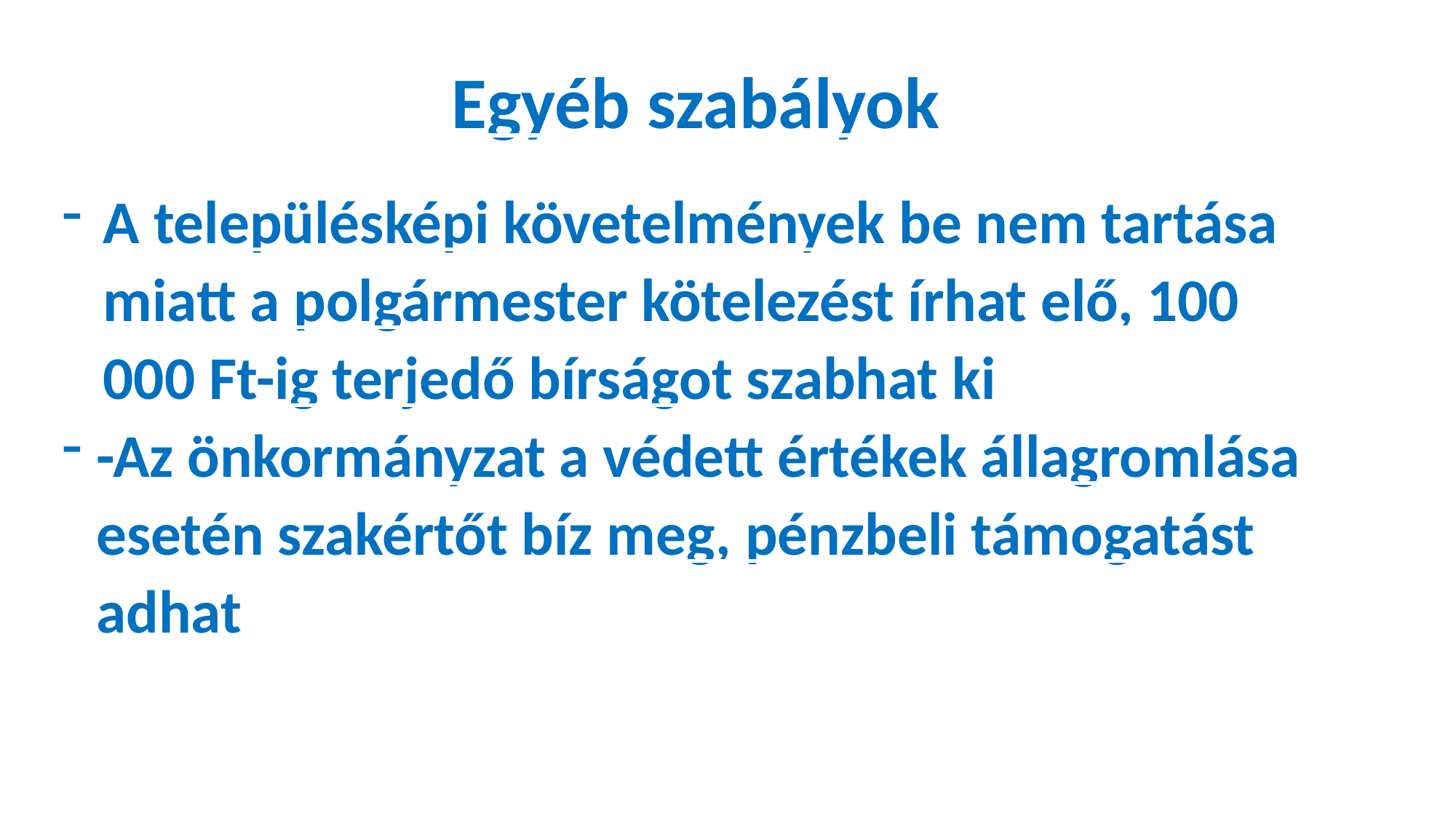

Egyéb szabályok

A településképi követelmények be nem tartása miatt a polgármester kötelezést írhat elő, 100 000 Ft-ig terjedő bírságot szabhat ki
-Az önkormányzat a védett értékek állagromlása esetén szakértőt bíz meg, pénzbeli támogatást adhat